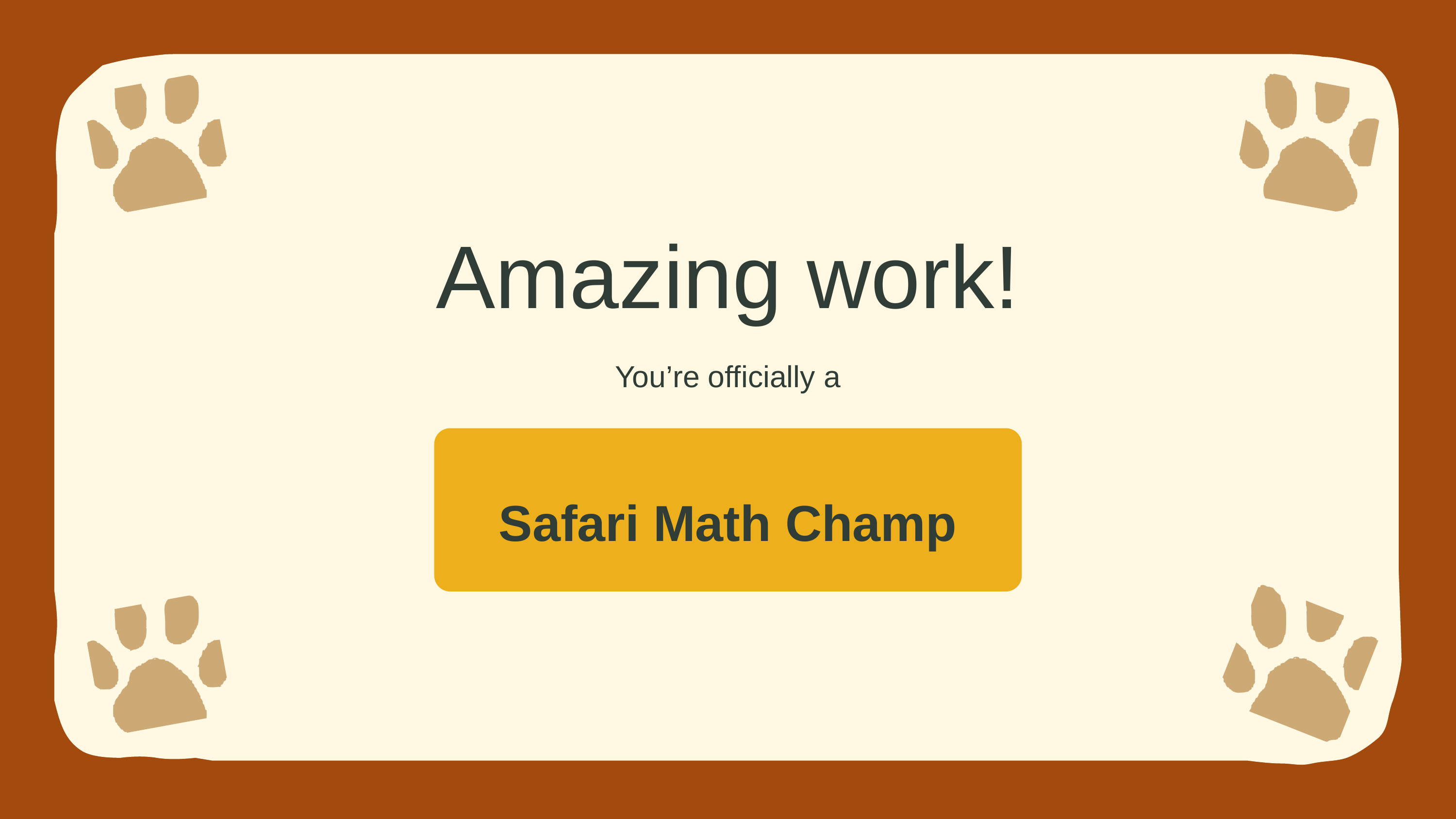

Amazing work!
You’re officially a

Safari Math Champ